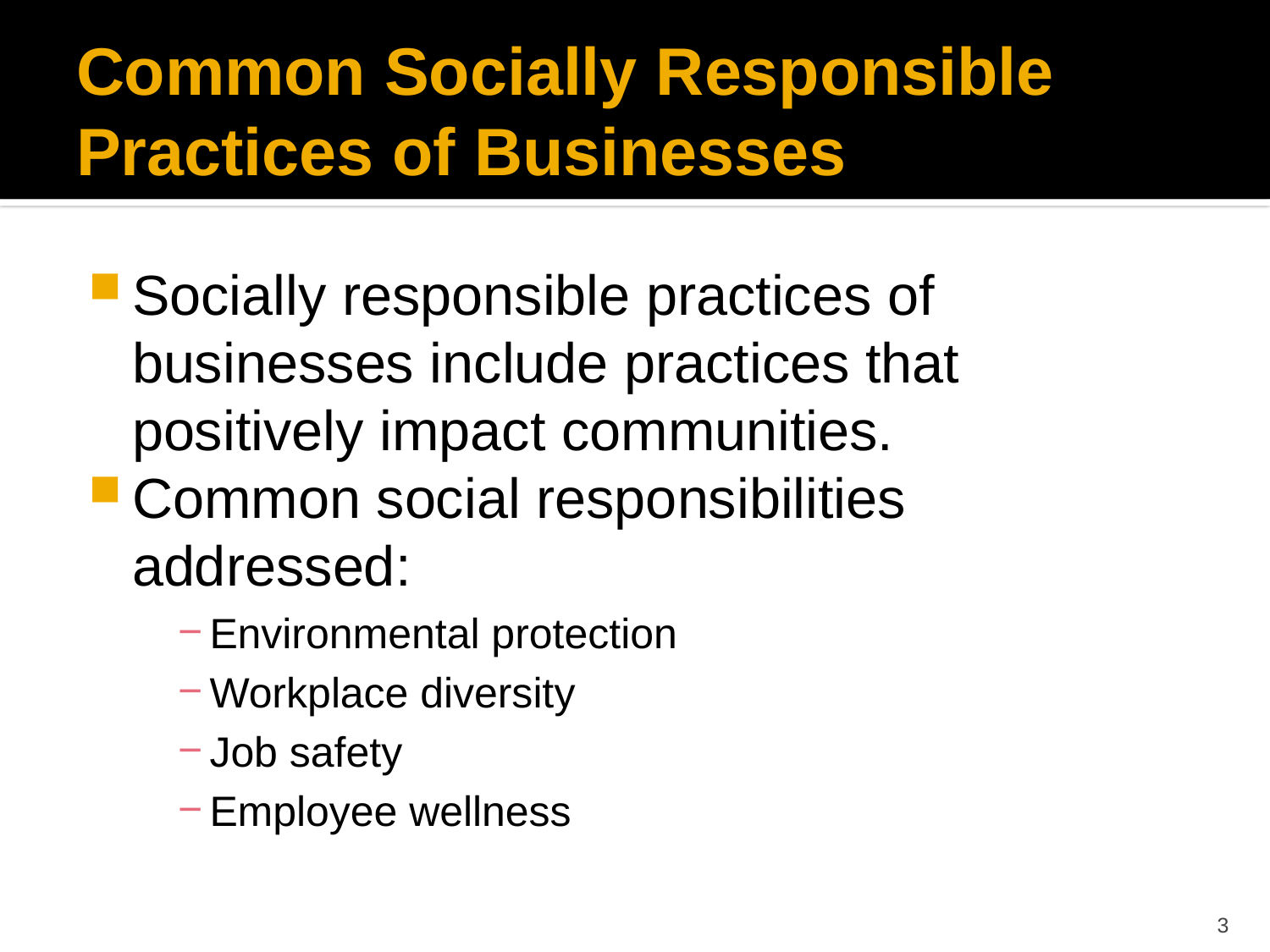

# Common Socially Responsible Practices of Businesses
Socially responsible practices of businesses include practices that positively impact communities.
Common social responsibilities addressed:
Environmental protection
Workplace diversity
Job safety
Employee wellness
3